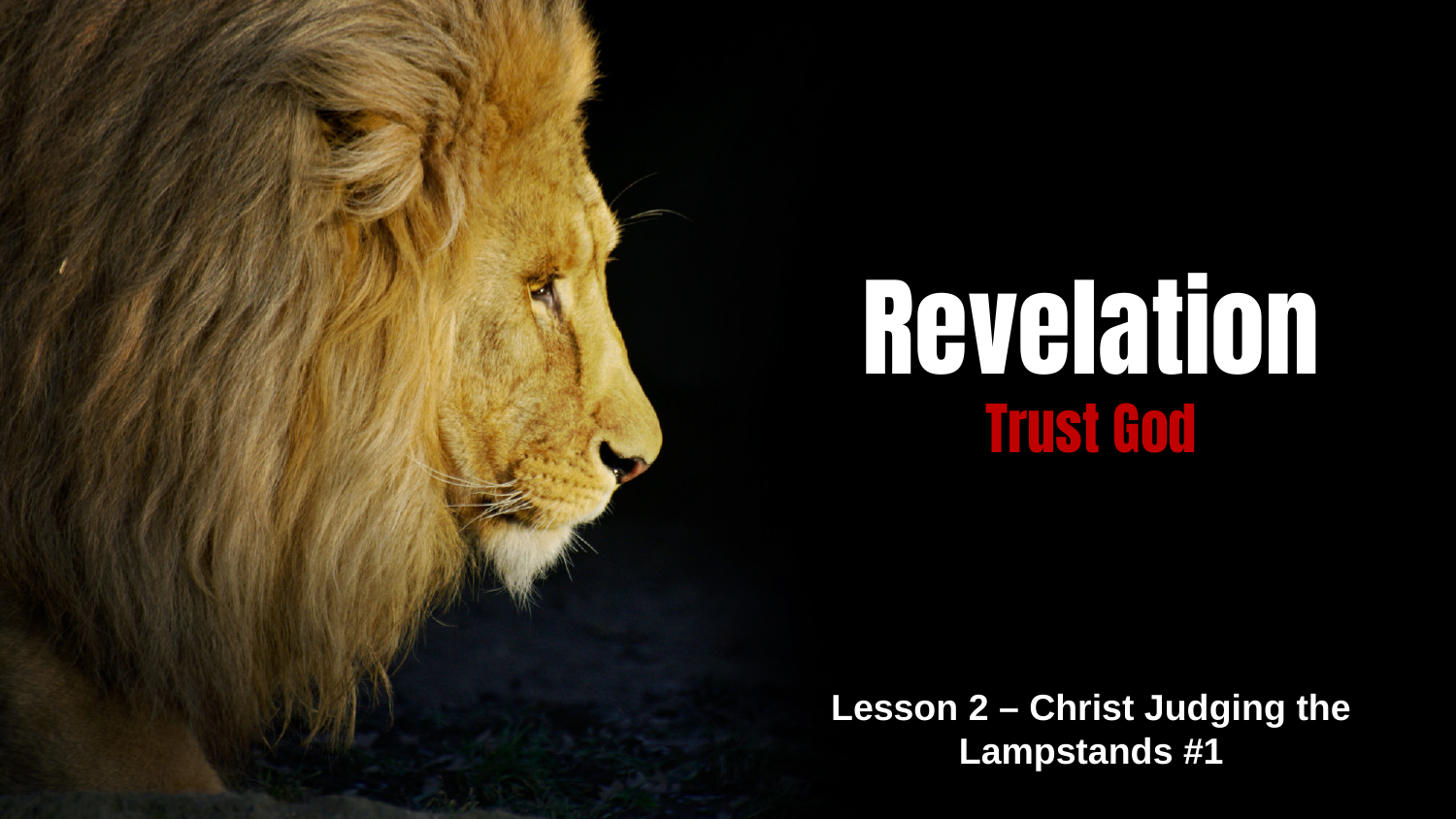

# Revelation Trust God
Lesson 2 – Christ Judging the Lampstands #1